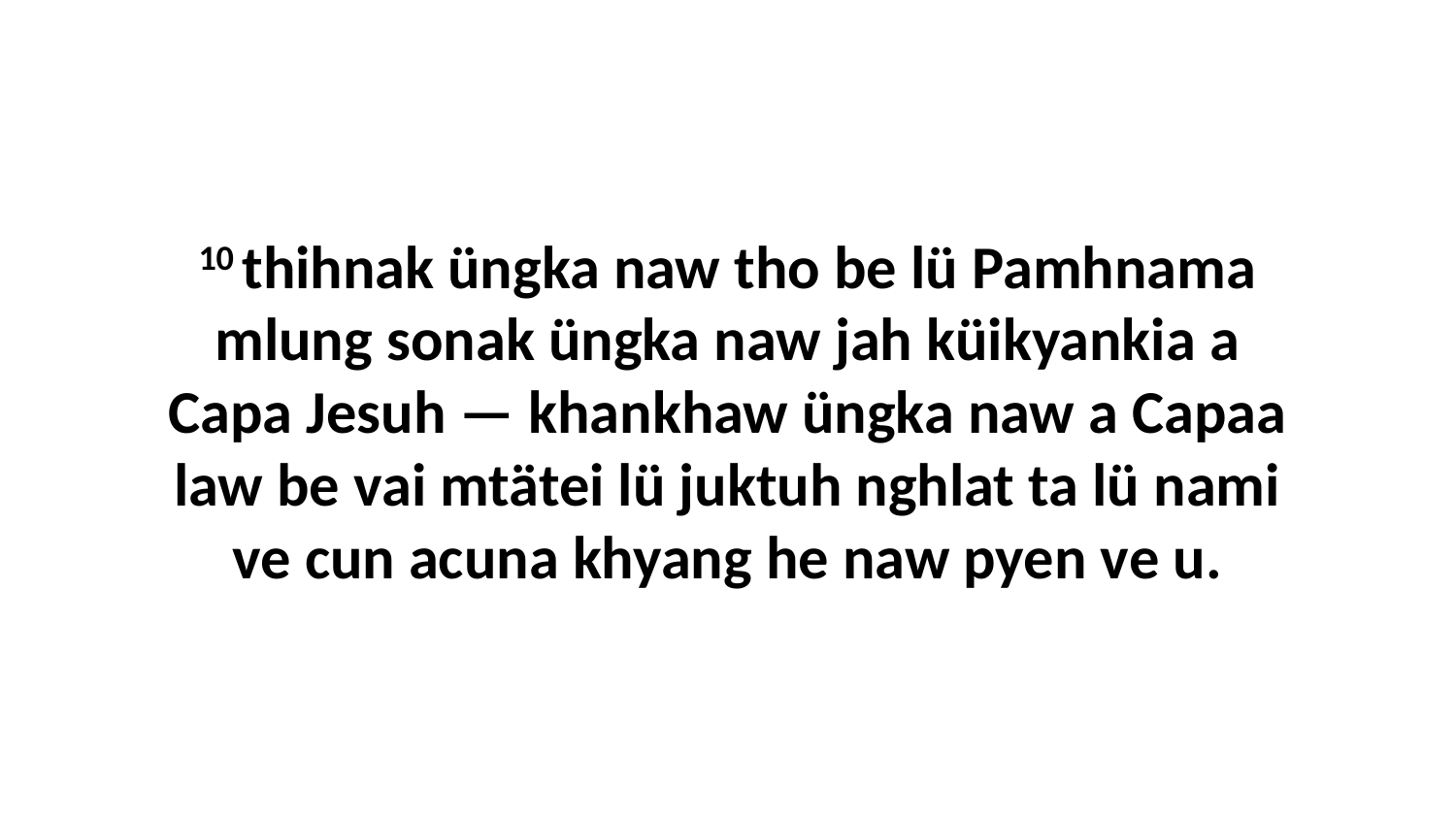

10 thihnak üngka naw tho be lü Pamhnama mlung sonak üngka naw jah küikyankia a Capa Jesuh — khankhaw üngka naw a Capaa law be vai mtätei lü juktuh nghlat ta lü nami ve cun acuna khyang he naw pyen ve u.